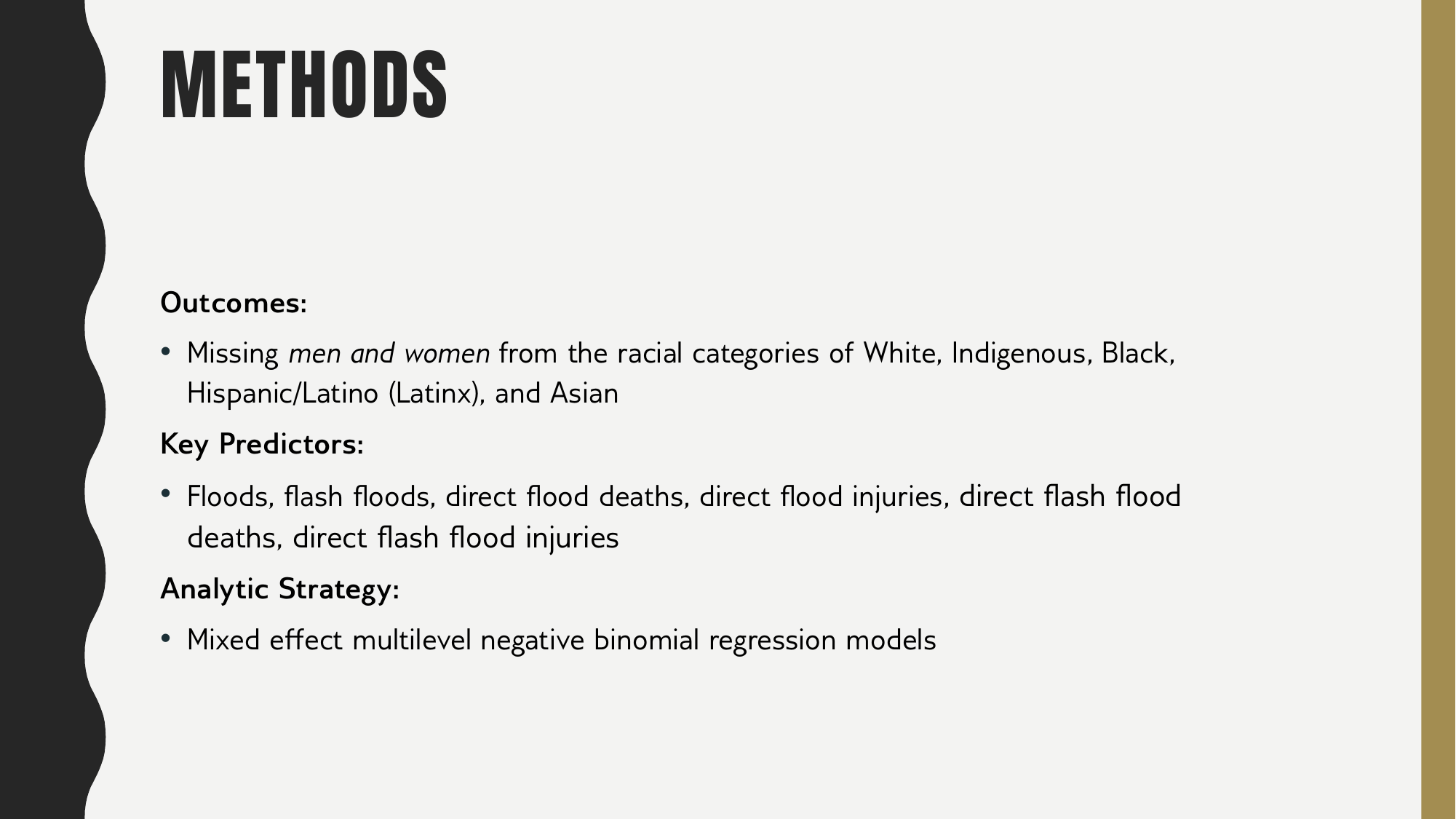

# Methods
Outcomes:
Missing men and women from the racial categories of White, Indigenous, Black, Hispanic/Latino (Latinx), and Asian
Key Predictors:
Floods, flash floods, direct flood deaths, direct flood injuries, direct flash flood deaths, direct flash flood injuries
Analytic Strategy:
Mixed effect multilevel negative binomial regression models